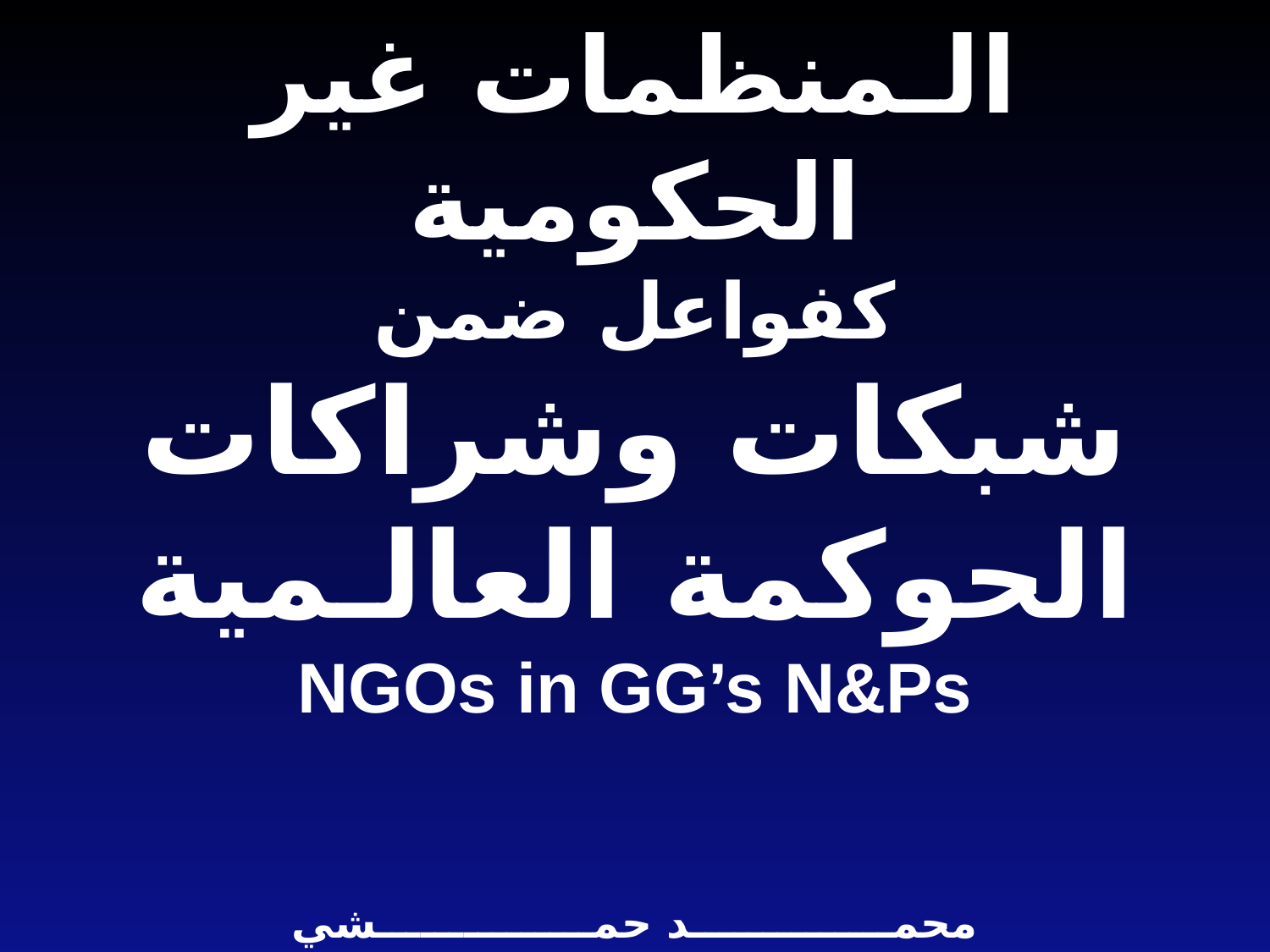

# الـمنظمات غير الحكومية كفواعل ضمن شبكات وشراكات الحوكمة العالـمية NGOs in GG’s N&Ps محمــــــــــــــد حمـــــــــــــــشي قســــــــــــــــــــم العلــــــــــــــــــــــــوم السياسيـــــــة، جامعـــــــــــــــــــة أم البواقـــــــــــــــــــــي mohamchi@yahoo.fr